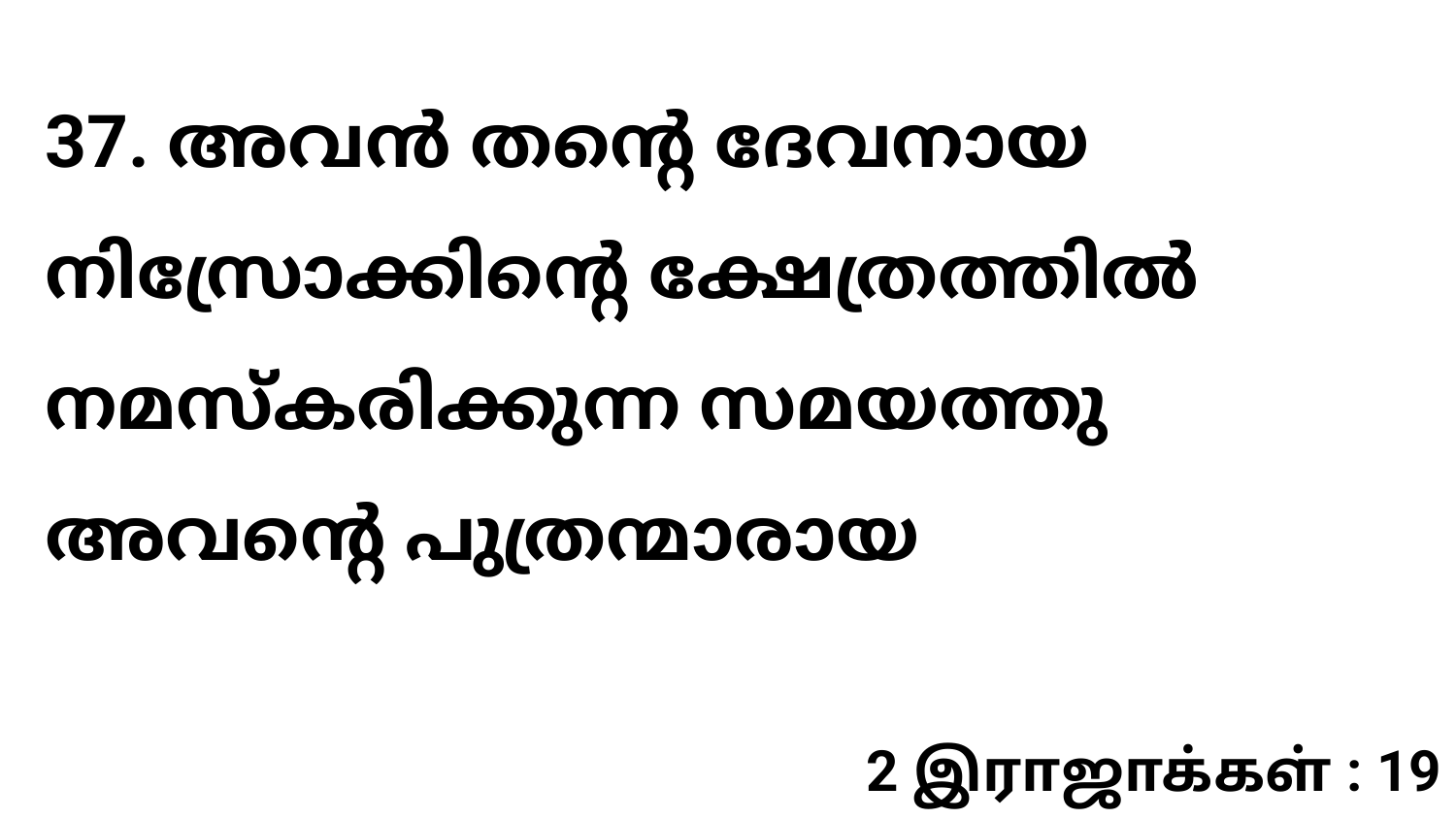

37. അവൻ തന്റെ ദേവനായ നിസ്രോക്കിന്റെ ക്ഷേത്രത്തിൽ നമസ്കരിക്കുന്ന സമയത്തു അവന്റെ പുത്രന്മാരായ
2 இராஜாக்கள் : 19